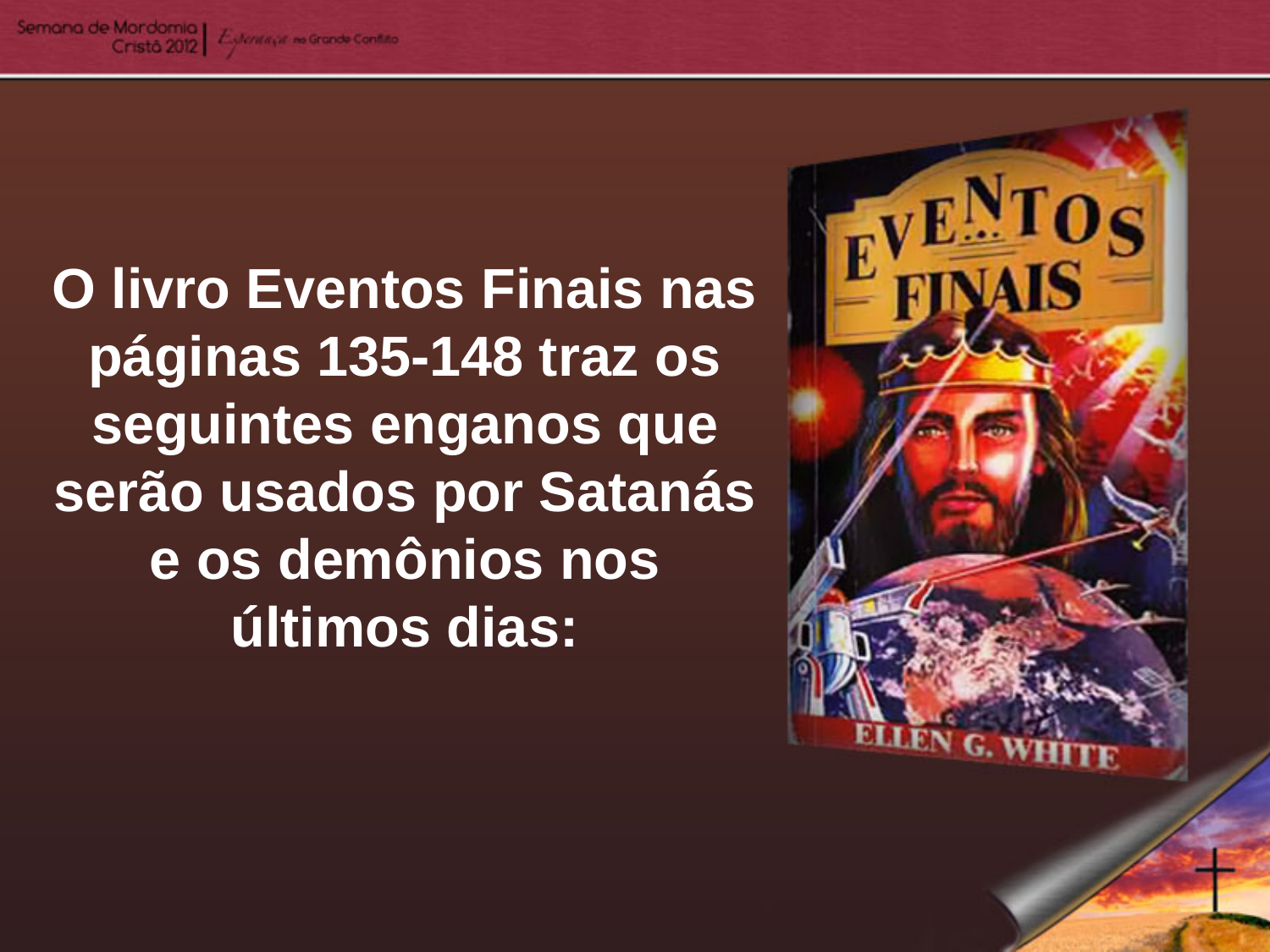

O livro Eventos Finais nas páginas 135-148 traz os seguintes enganos que serão usados por Satanás e os demônios nos últimos dias: